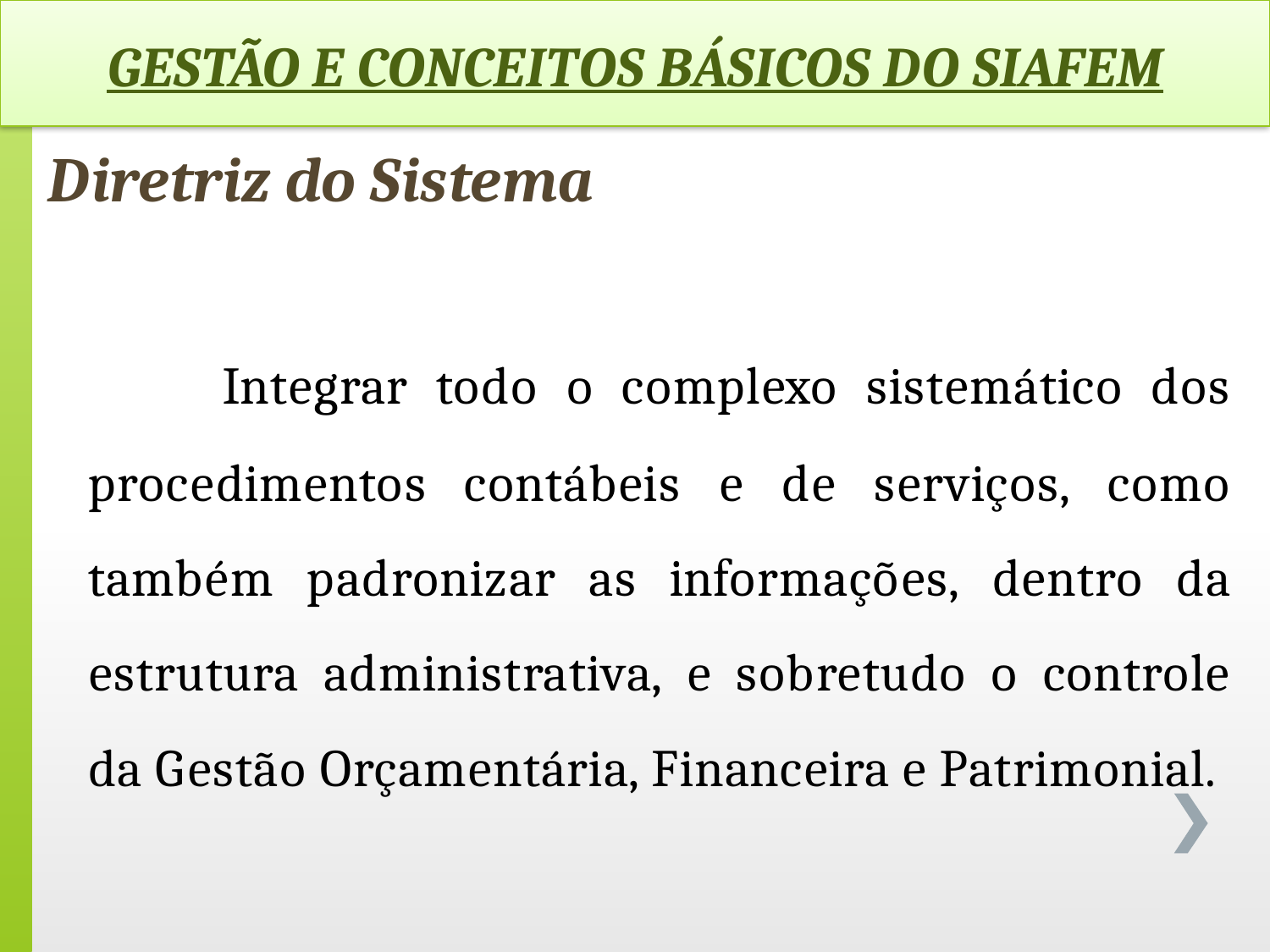

GESTÃO E CONCEITOS BÁSICOS DO SIAFEM
Diretriz do Sistema
    Integrar todo o complexo sistemático dos procedimentos contábeis e de serviços, como também padronizar as informações, dentro da estrutura administrativa, e sobretudo o controle da Gestão Orçamentária, Financeira e Patrimonial.